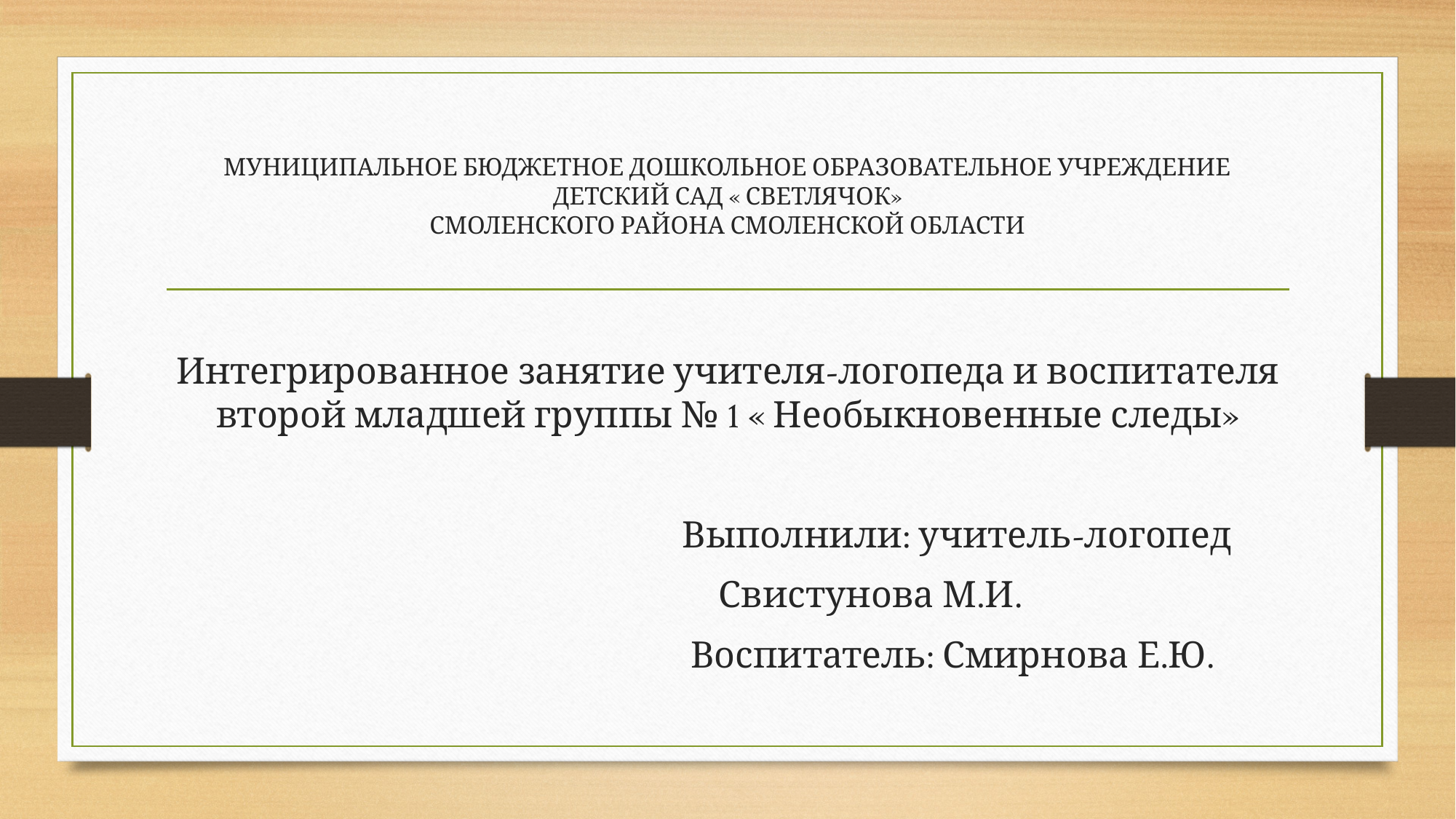

# МУНИЦИПАЛЬНОЕ БЮДЖЕТНОЕ ДОШКОЛЬНОЕ ОБРАЗОВАТЕЛЬНОЕ УЧРЕЖДЕНИЕ ДЕТСКИЙ САД « СВЕТЛЯЧОК» СМОЛЕНСКОГО РАЙОНА СМОЛЕНСКОЙ ОБЛАСТИ
Интегрированное занятие учителя-логопеда и воспитателя второй младшей группы № 1 « Необыкновенные следы»

                                                        Выполнили: учитель-логопед
                                   Свистунова М.И.
                                                       Воспитатель: Смирнова Е.Ю.